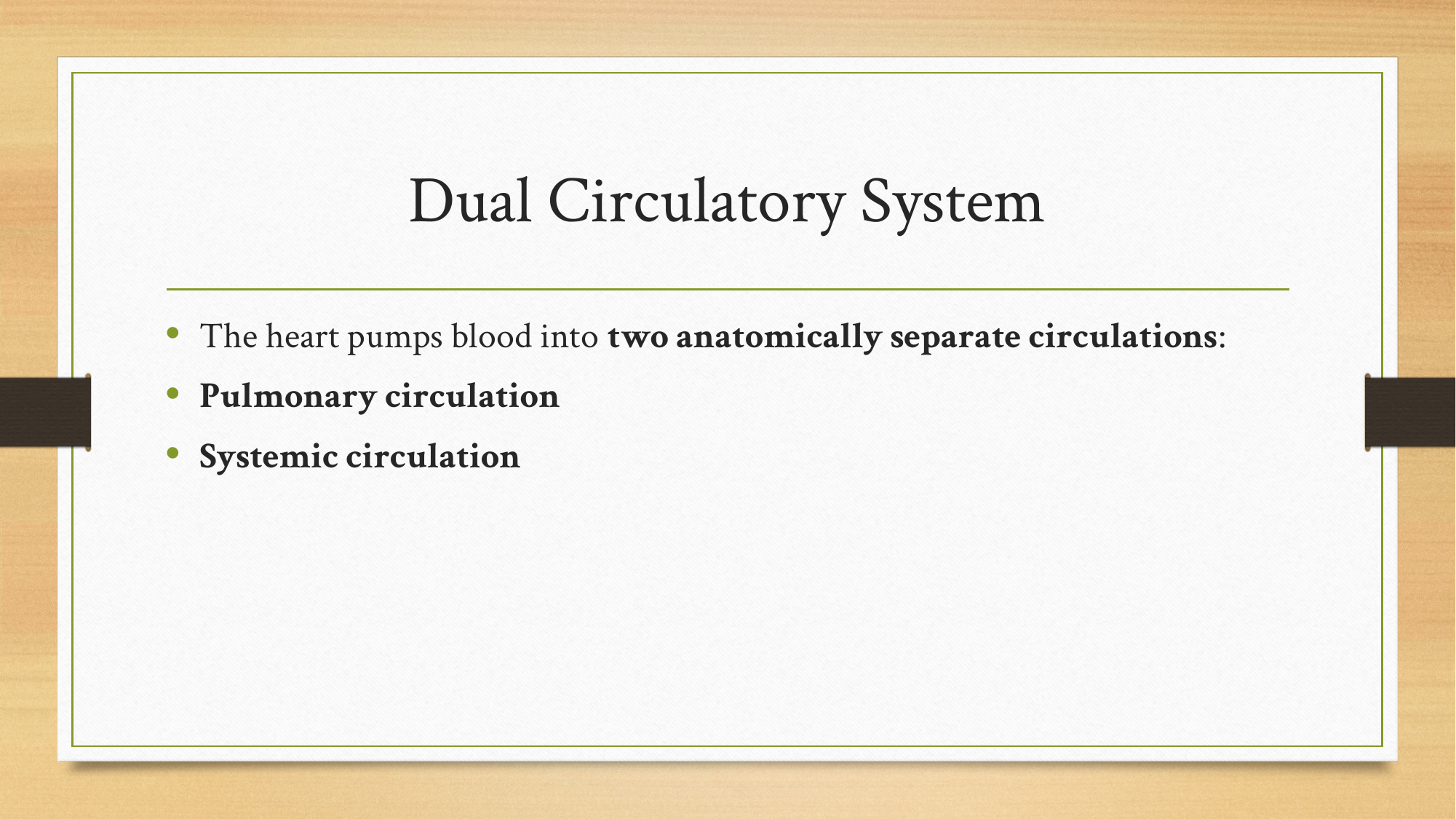

# Dual Circulatory System
The heart pumps blood into two anatomically separate circulations:
Pulmonary circulation
Systemic circulation